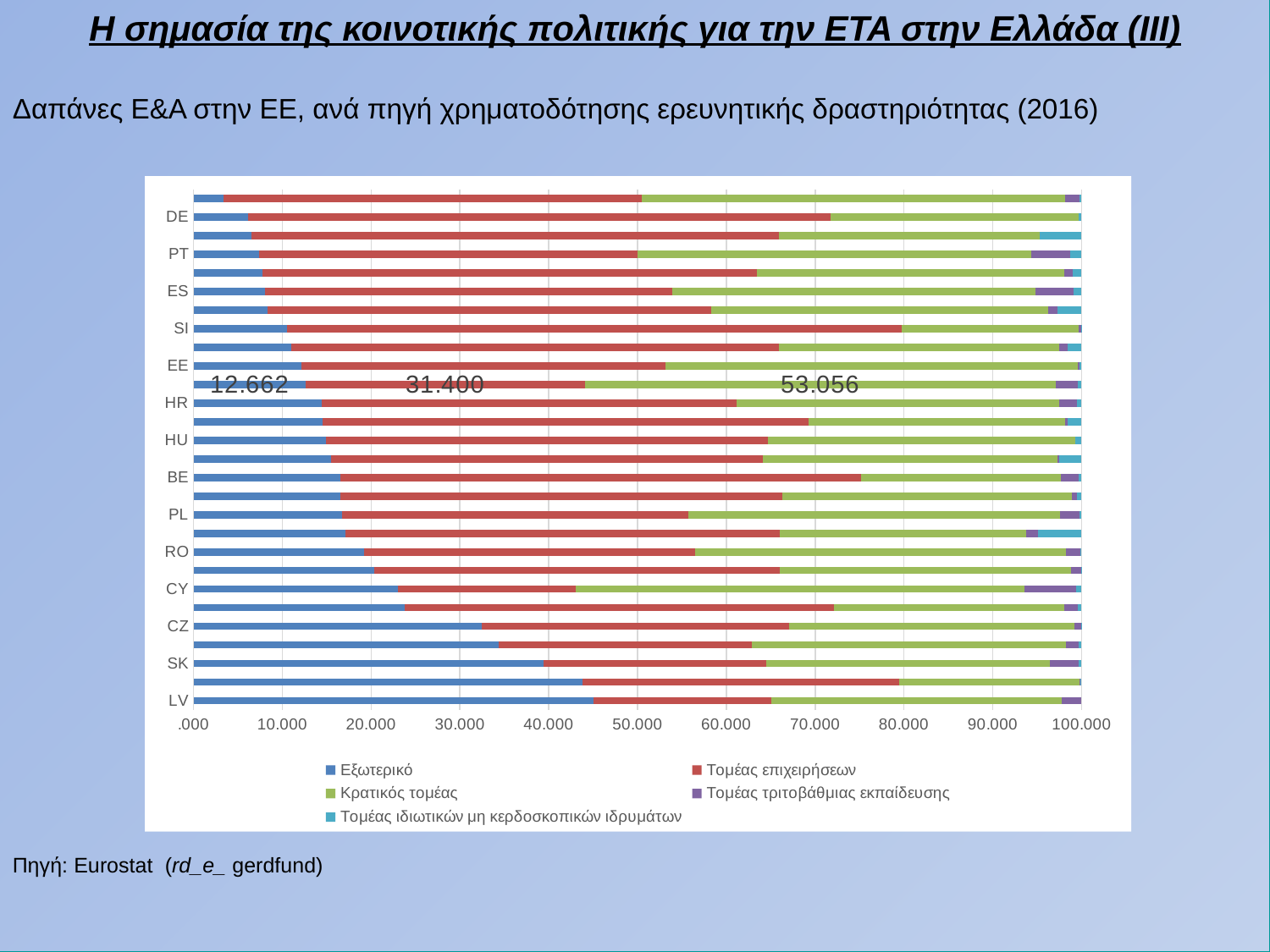

Η σημασία της κοινοτικής πολιτικής για την ΕΤΑ στην Ελλάδα (ΙΙΙ)

Δαπάνες Ε&Α στην ΕΕ, ανά πηγή χρηματοδότησης ερευνητικής δραστηριότητας (2016)

Πηγή: Eurostat  (rd_e_ gerdfund)

#

### Chart

| Category | Εξωτερικό | Τομέας επιχειρήσεων | Κρατικός τομέας | Τομέας τριτοβάθμιας εκπαίδευσης | Τομέας ιδιωτικών μη κερδοσκοπικών ιδρυμάτων |
|---|---|---|---|---|---|
| LV | 45.00668562742544 | 20.03946044591175 | 32.72037526622734 | 2.233914206196074 | 0.0 |
| BG | 43.84448139148229 | 35.58180926802235 | 20.349256085603443 | 0.08387688110159015 | 0.1406829517841156 |
| SK | 39.43199143516961 | 25.057243671666555 | 31.935943140288334 | 3.2577044236676307 | 0.31704726351427104 |
| LT | 34.34961150542792 | 28.531053594835146 | 35.34506200941675 | 1.4647605021861412 | 0.3095123881340344 |
| CZ | 32.499210154569944 | 34.52556488933076 | 32.21453710030631 | 0.7080766093994894 | 0.05261124639349036 |
| IE | 23.77154353414552 | 48.3726904591999 | 25.909398079287424 | 1.5315834271908932 | 0.4148188907326048 |
| CY | 22.987194774223653 | 20.04562185701695 | 50.5604230390378 | 5.773238633418011 | 0.6335216963035928 |
| MT | 20.39462608168625 | 45.63004366028037 | 32.81367498344501 | 1.1021695455514777 | 0.05836335679091328 |
| RO | 19.227179005267867 | 37.291452866608196 | 41.69187339316914 | 1.6974653683086722 | 0.09202936664612515 |
| UK | 17.09321347413576 | 48.959083351092 | 27.667740428474726 | 1.3700762547474257 | 4.910201380560892 |
| PL | 16.74242462890502 | 39.004578441571795 | 41.82395453292662 | 2.2003623144328888 | 0.22811760398422917 |
| AT | 16.55073629793092 | 49.73950477652498 | 32.59042223196129 | 0.6022897560634507 | 0.5170571012034616 |
| BE | 16.547516758178936 | 58.59668042035264 | 22.505586059645545 | 1.9884523961040437 | 0.3617643657188365 |
| NL | 15.509196252273078 | 48.64847288538855 | 33.12732643579926 | 0.15994030576897353 | 2.5550720034860523 |
| HU | 14.951184244448678 | 49.71685740867362 | 34.62406450479938 | 0.0 | 0.7078564783159406 |
| FI | 14.521735521325661 | 54.764546319106906 | 28.885333935684386 | 0.30144823658668085 | 1.5269559415054332 |
| HR | 14.475347451469599 | 46.642270137918906 | 36.35724215268954 | 2.0334495652087363 | 0.4916906927132235 |
| EL | 12.6621197431847 | 31.400019176885458 | 53.056098201150036 | 2.4633096786128332 | 0.4184532001669745 |
| EE | 12.175641659020867 | 41.00783400381114 | 46.3608346860517 | 0.2145528971698779 | 0.2411367539464088 |
| EU28 | 11.02367855676115 | 54.92042348147263 | 31.56799054430942 | 0.9445043525921855 | 1.5434030648646087 |
| SI | 10.557864574869606 | 69.20879135003722 | 19.88639441355041 | 0.33914581893065315 | 0.007712032699018643 |
| IT | 8.301664569239817 | 49.99322741785689 | 37.97941847237716 | 0.991562299072919 | 2.7341228450999897 |
| ES | 8.03978286361118 | 45.84725400764406 | 40.927722490241976 | 4.3121789308528475 | 0.8730617076499236 |
| FR* | 7.787460719933471 | 55.654845921291596 | 34.58676305026611 | 1.0167443877374882 | 0.9541859207713397 |
| PT | 7.373698915459599 | 42.652791697694866 | 44.29821921489801 | 4.392542594946277 | 1.2827475770012486 |
| DK | 6.563808390816978 | 59.35613220516902 | 29.376140710980398 | 0.0 | 4.7039186930335966 |
| DE | 6.1526717744331165 | 65.59736132512118 | 27.89112630270597 | 0.0 | 0.35884176475795193 |
| LU | 3.382083606034072 | 47.07828279675933 | 47.66713805998762 | 1.6458344107613208 | 0.2113244963432837 |
4